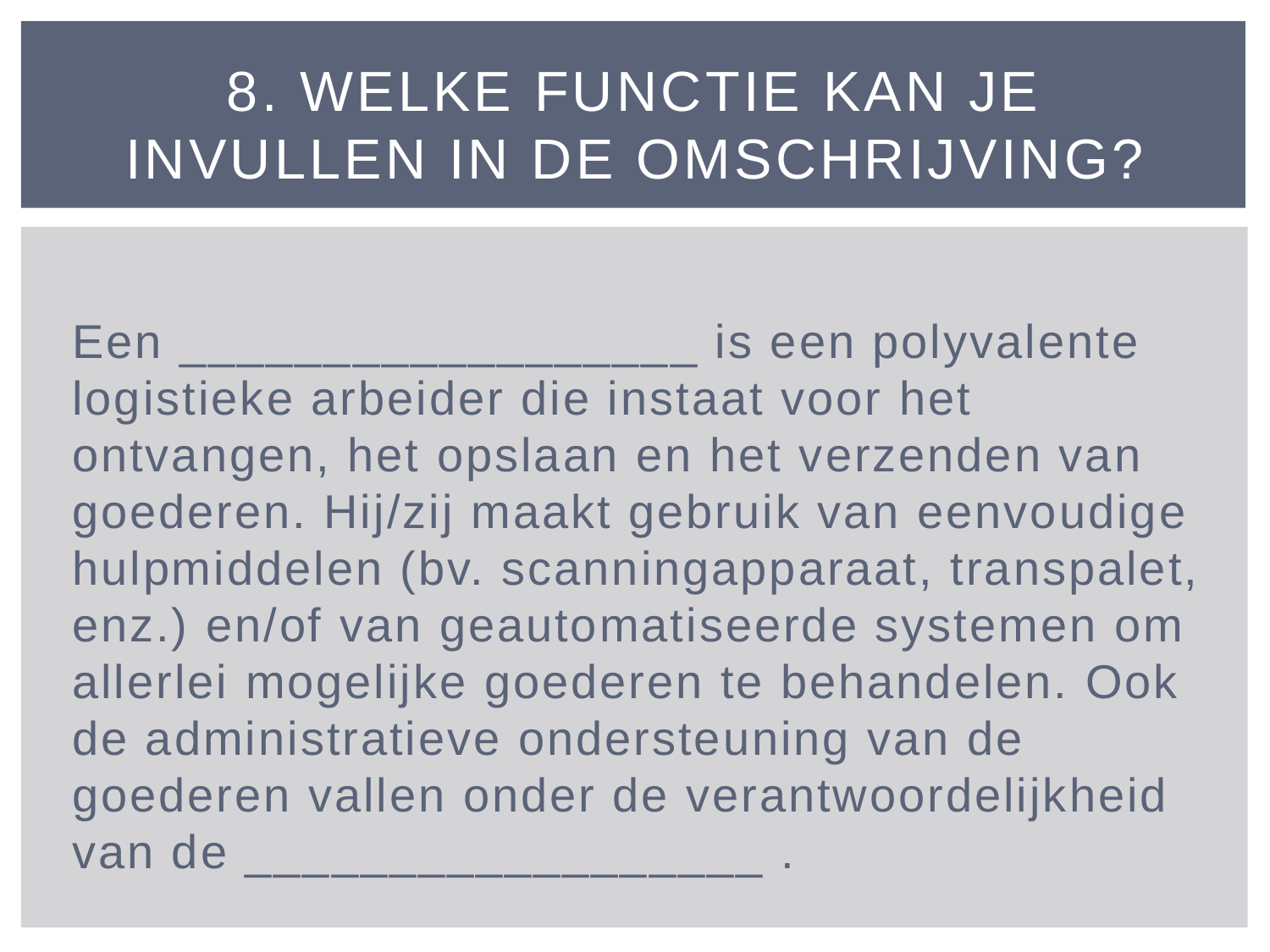

# 8. Welke functie kan je invullen in de omschrijving?

Een­ __________________ is een polyvalente logistieke arbeider die instaat voor het ontvangen, het opslaan en het verzenden van goederen. Hij/zij maakt gebruik van eenvoudige hulpmiddelen (bv. scanningapparaat, transpalet, enz.) en/of van geautomatiseerde systemen om allerlei mogelijke goederen te behandelen. Ook de administratieve ondersteuning van de goederen vallen onder de verantwoordelijkheid van de __________________ .